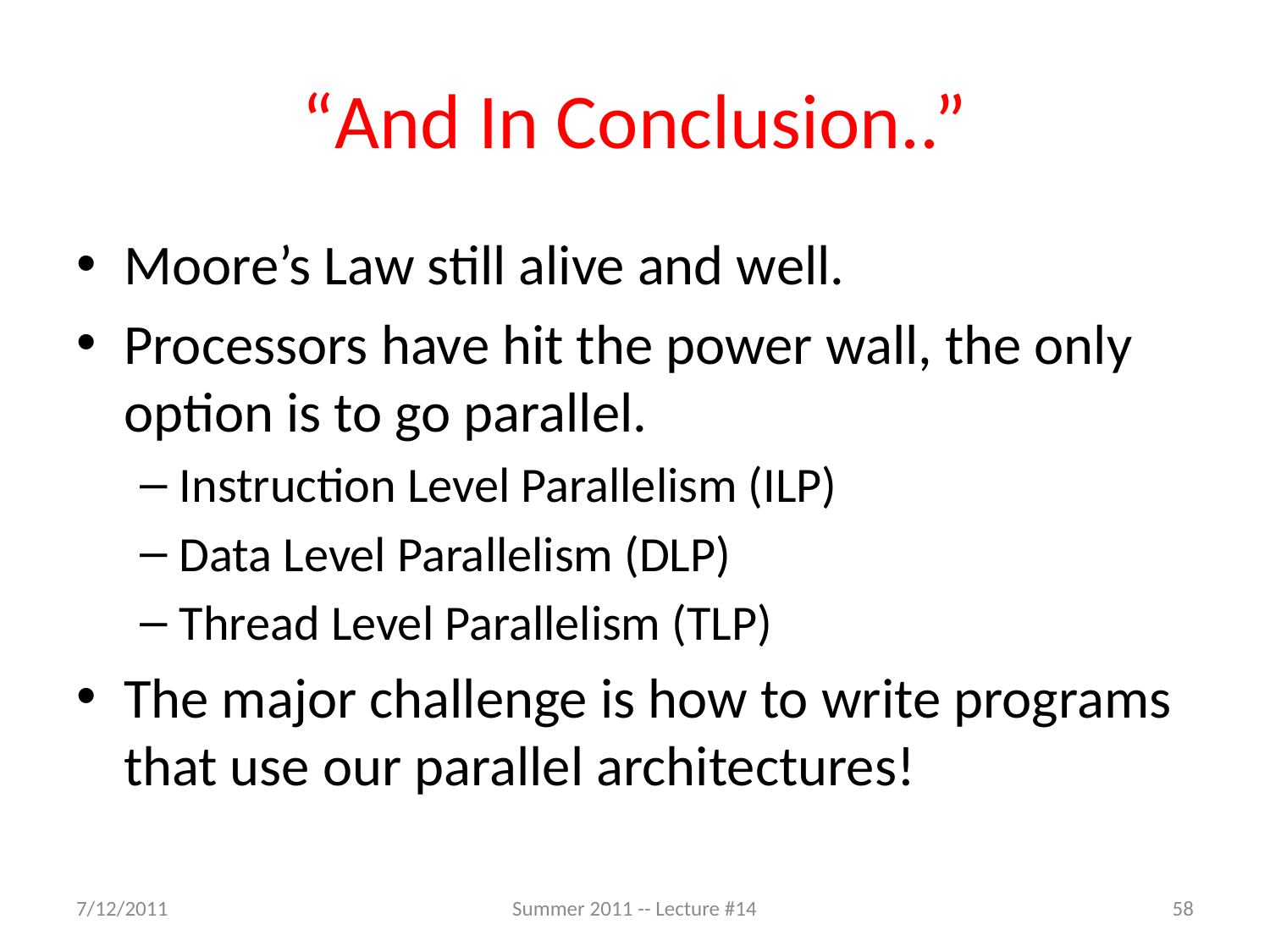

# “And In Conclusion..”
Moore’s Law still alive and well.
Processors have hit the power wall, the only option is to go parallel.
Instruction Level Parallelism (ILP)
Data Level Parallelism (DLP)
Thread Level Parallelism (TLP)
The major challenge is how to write programs that use our parallel architectures!

7/12/2011
Summer 2011 -- Lecture #14
58